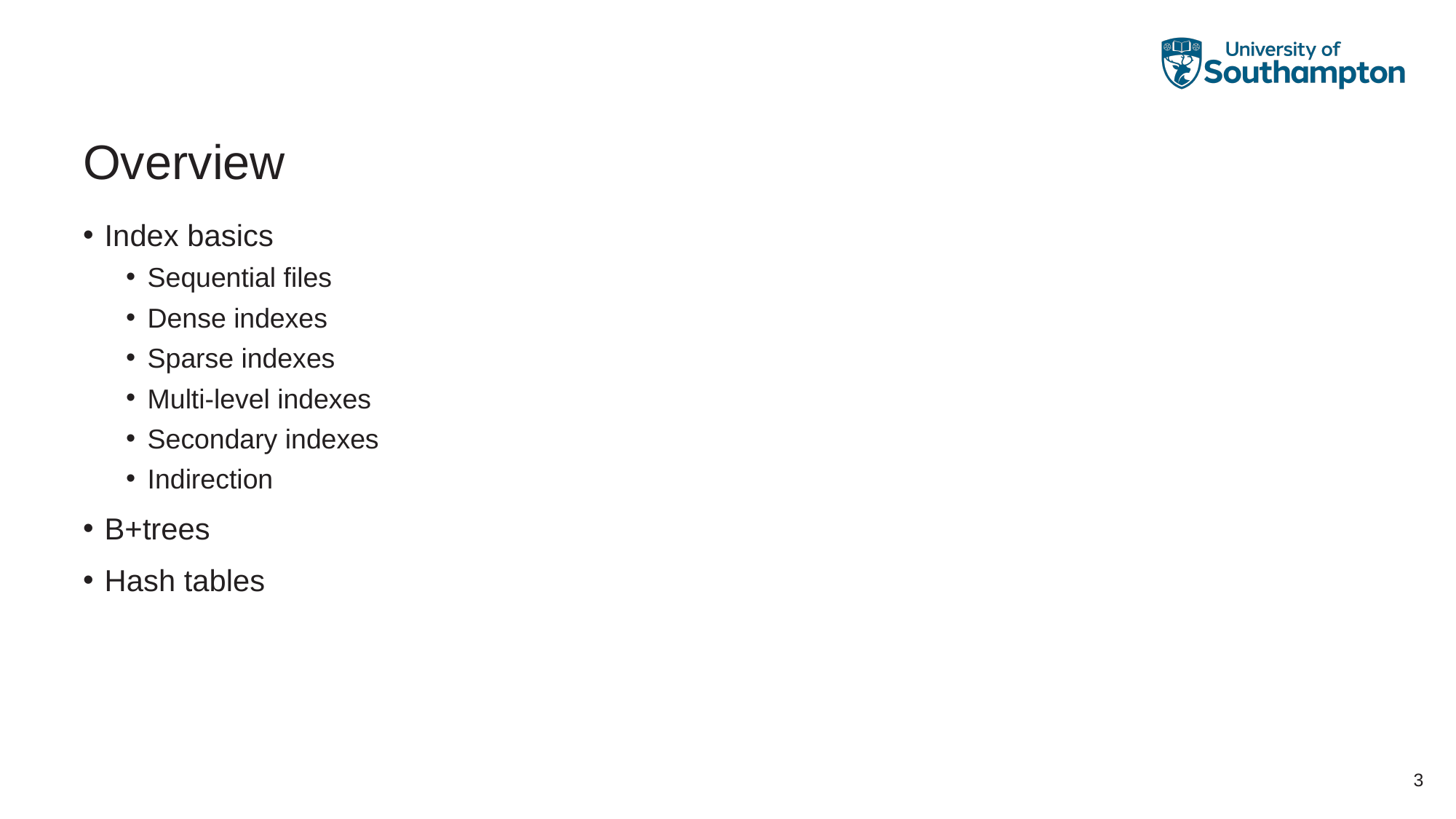

# Overview
Index basics
Sequential files
Dense indexes
Sparse indexes
Multi-level indexes
Secondary indexes
Indirection
B+trees
Hash tables